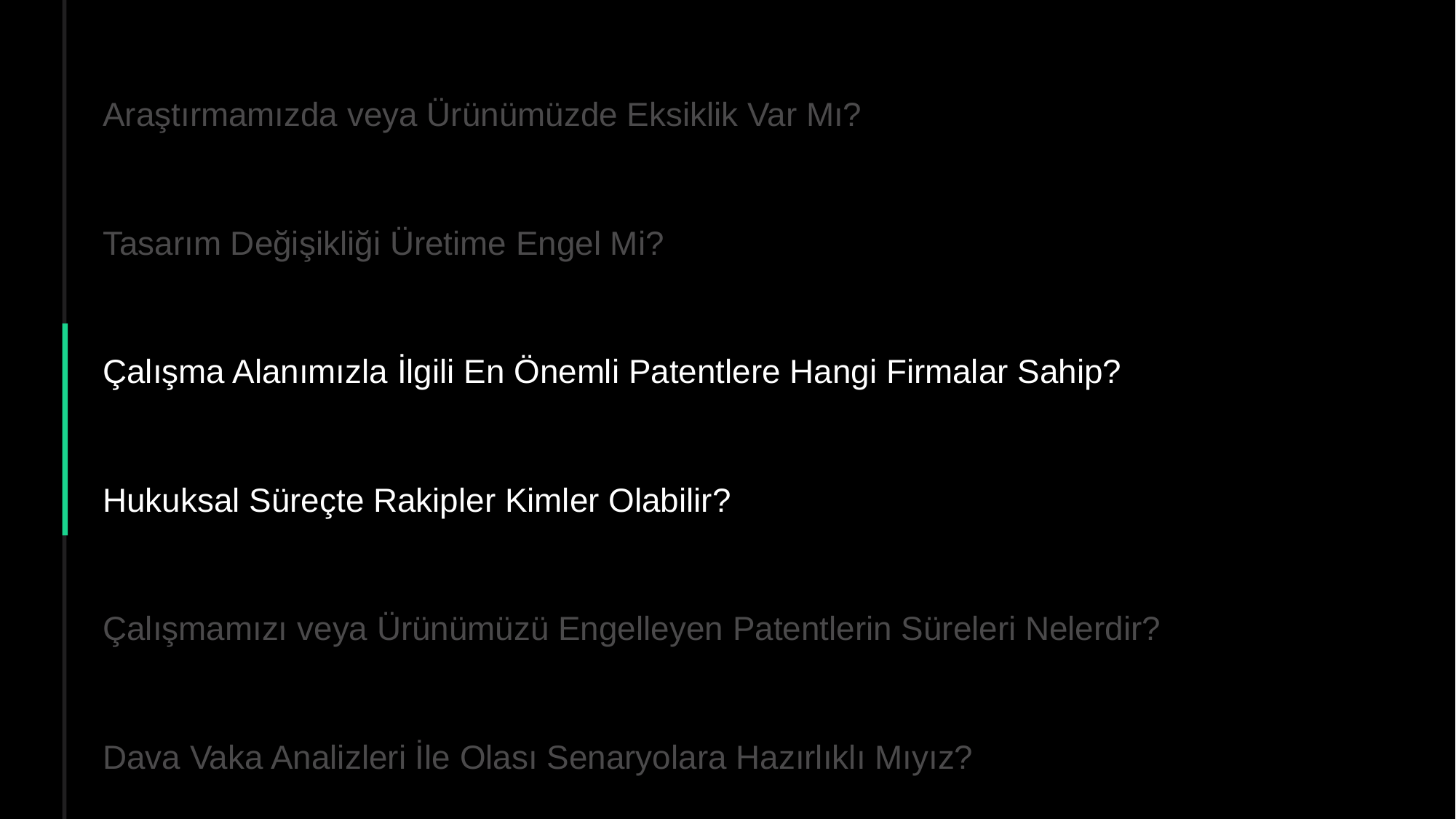

Araştırmamızda veya Ürünümüzde Eksiklik Var Mı?
Tasarım Değişikliği Üretime Engel Mi?
Çalışma Alanımızla İlgili En Önemli Patentlere Hangi Firmalar Sahip?

Hukuksal Süreçte Rakipler Kimler Olabilir?
Çalışmamızı veya Ürünümüzü Engelleyen Patentlerin Süreleri Nelerdir?
Dava Vaka Analizleri İle Olası Senaryolara Hazırlıklı Mıyız?